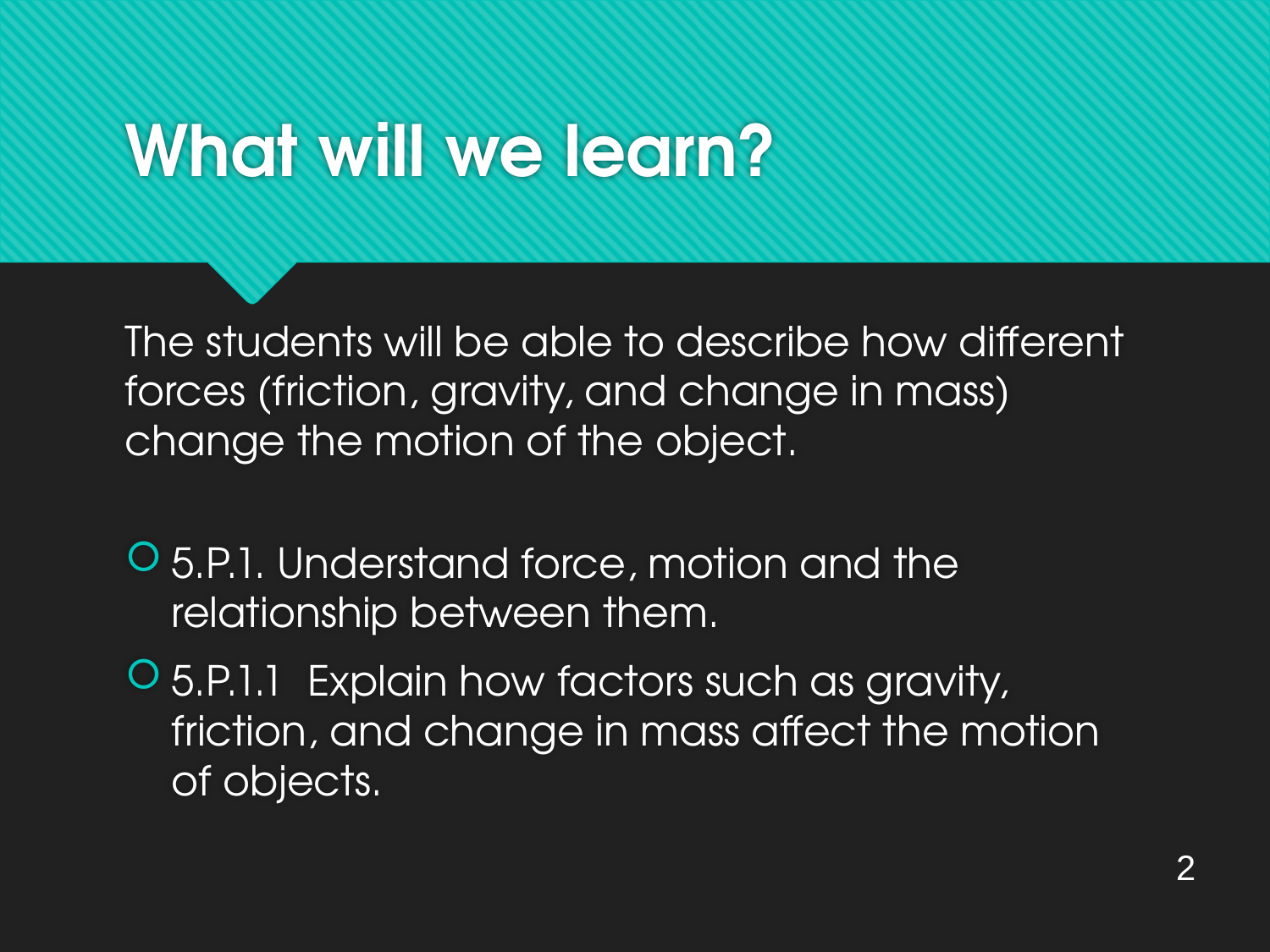

# What will we learn?
The students will be able to describe how different forces (friction, gravity, and change in mass) change the motion of the object.

5.P.1. Understand force, motion and the relationship between them.
5.P.1.1  Explain how factors such as gravity, friction, and change in mass affect the motion of objects.

2